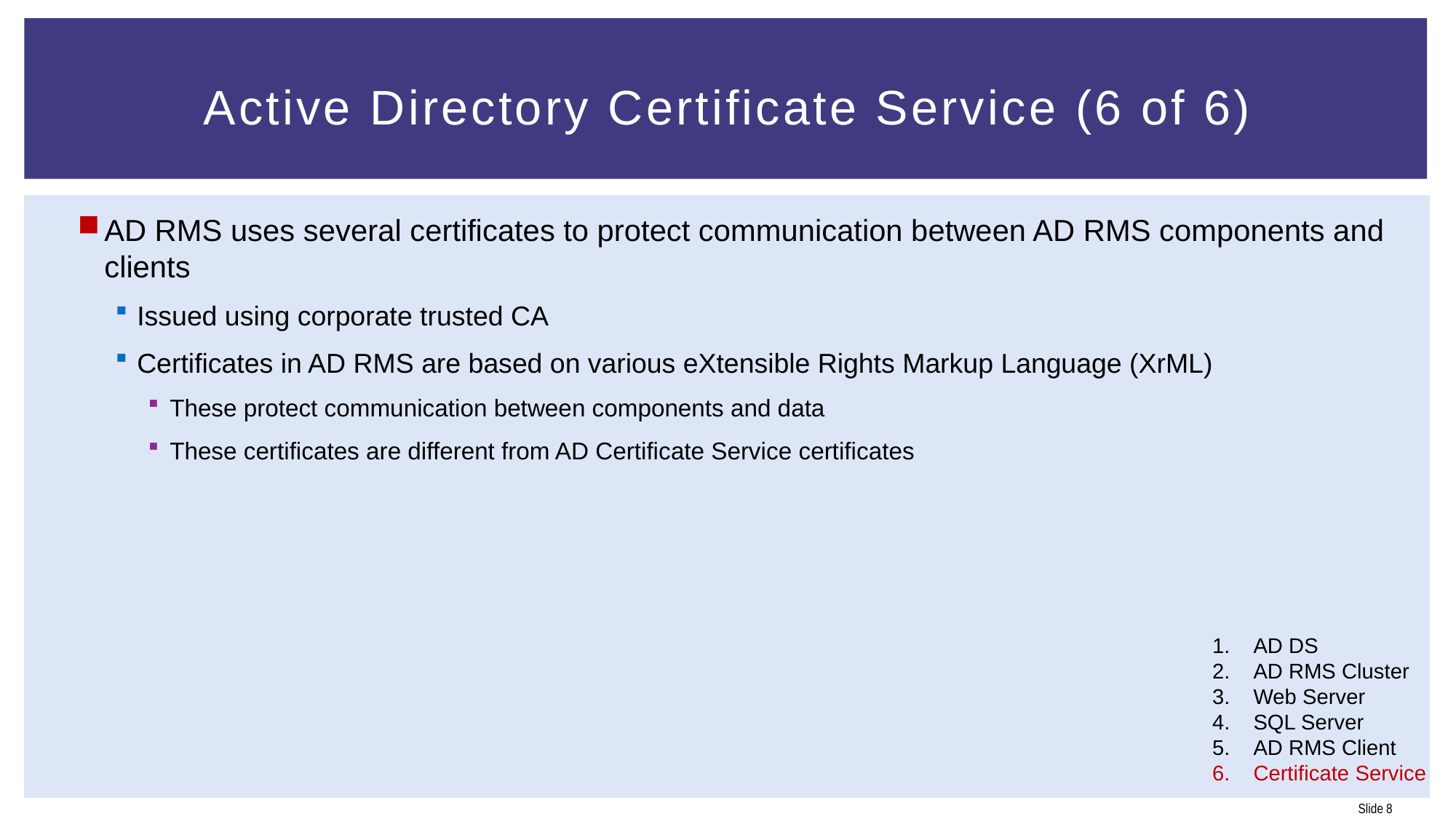

# Active Directory Certificate Service (6 of 6)
AD RMS uses several certificates to protect communication between AD RMS components and clients
Issued using corporate trusted CA
Certificates in AD RMS are based on various eXtensible Rights Markup Language (XrML)
These protect communication between components and data
These certificates are different from AD Certificate Service certificates
AD DS
AD RMS Cluster
Web Server
SQL Server
AD RMS Client
Certificate Service